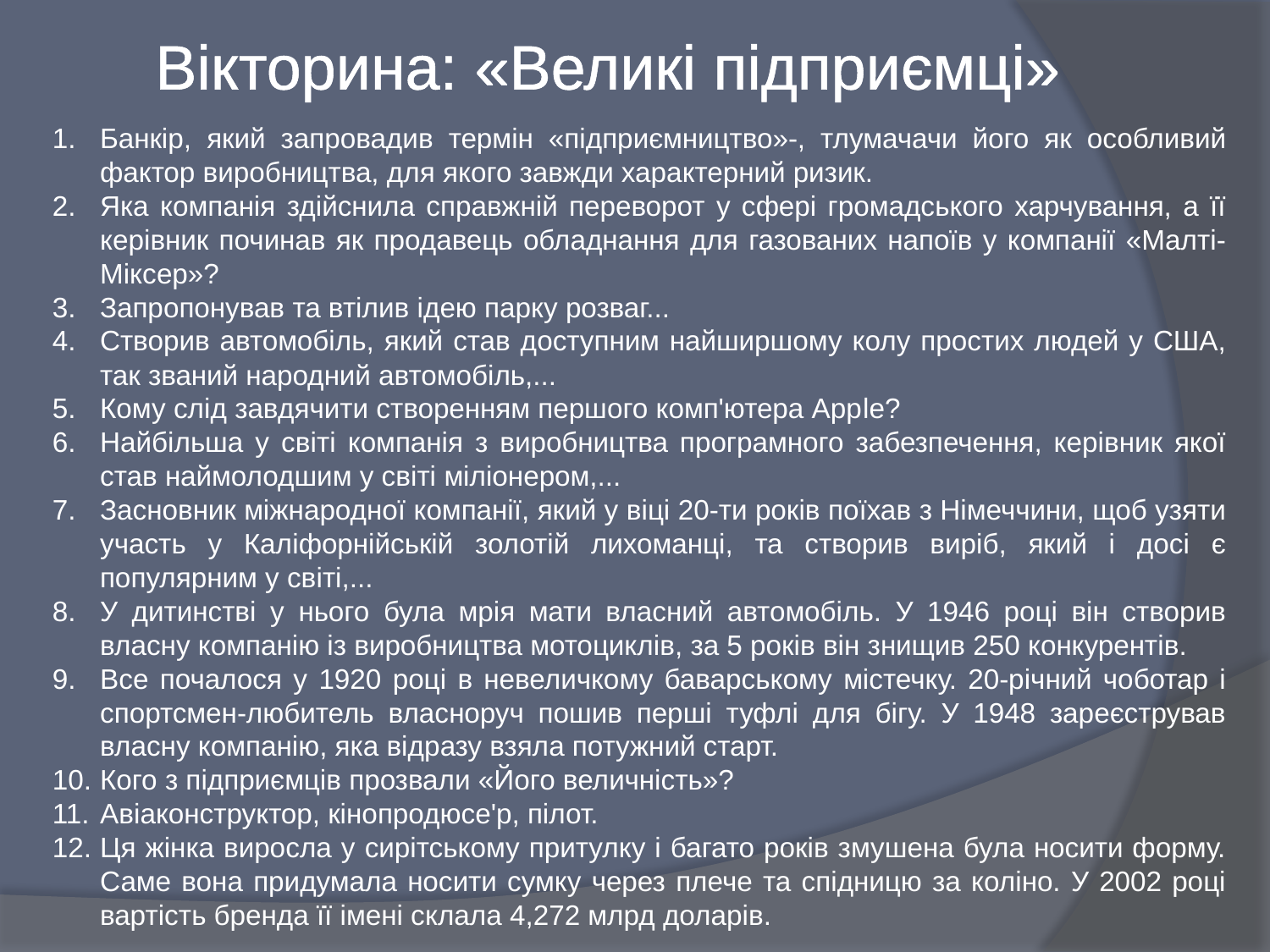

# Вікторина: «Великі підприємці»
Банкір, який запровадив термін «підприємництво»-, тлумачачи його як особливий фактор виробництва, для якого завжди характерний ризик.
Яка компанія здійснила справжній переворот у сфері громадського харчування, а її керівник починав як продавець обладнання для газованих напоїв у компанії «Малті-Міксер»?
Запропонував та втілив ідею парку розваг...
Створив автомобіль, який став доступним найширшому колу простих людей у США, так званий народний автомобіль,...
Кому слід завдячити створенням першого комп'ютера Аррlе?
Найбільша у світі компанія з виробництва програмного забезпечення, керівник якої став наймолодшим у світі міліонером,...
Засновник міжнародної компанії, який у віці 20-ти років поїхав з Німеччини, щоб узяти участь у Каліфорнійській золотій лихоманці, та створив виріб, який і досі є популярним у світі,...
У дитинстві у нього була мрія мати власний автомобіль. У 1946 році він створив власну компанію із виробництва мотоциклів, за 5 років він знищив 250 конкурентів.
Все почалося у 1920 році в невеличкому баварському містечку. 20-річний чоботар і спортсмен-любитель власноруч пошив перші туфлі для бігу. У 1948 зареєстрував власну компанію, яка відразу взяла потужний старт.
Кого з підприємців прозвали «Його величність»?
Авіаконструктор, кінопродюсе'р, пілот.
Ця жінка виросла у сирітському притулку і багато років змушена була носити форму. Саме вона придумала носити сумку через плече та спідницю за коліно. У 2002 році вартість бренда її імені склала 4,272 млрд доларів.